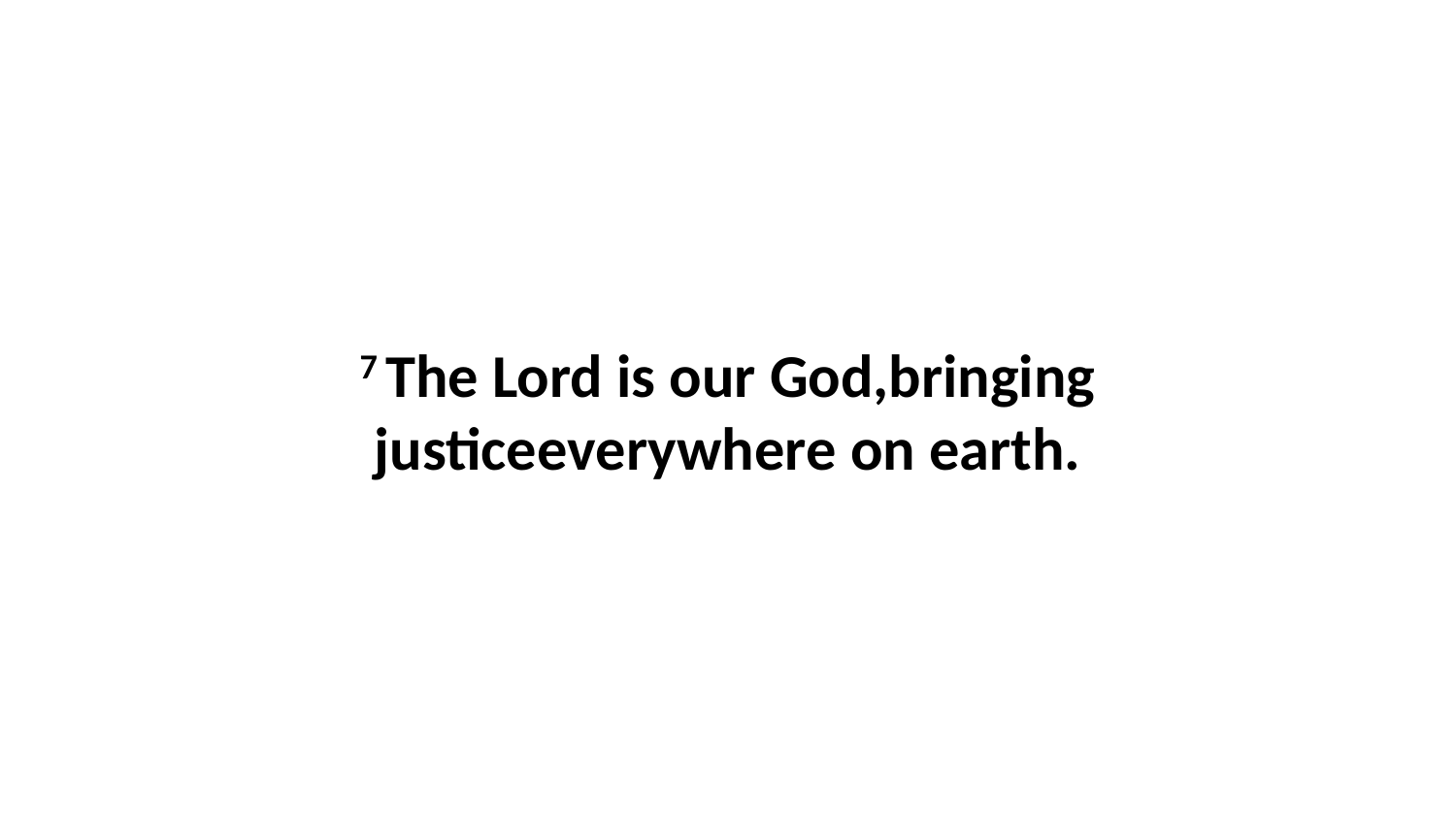

7 The Lord is our God,bringing justiceeverywhere on earth.